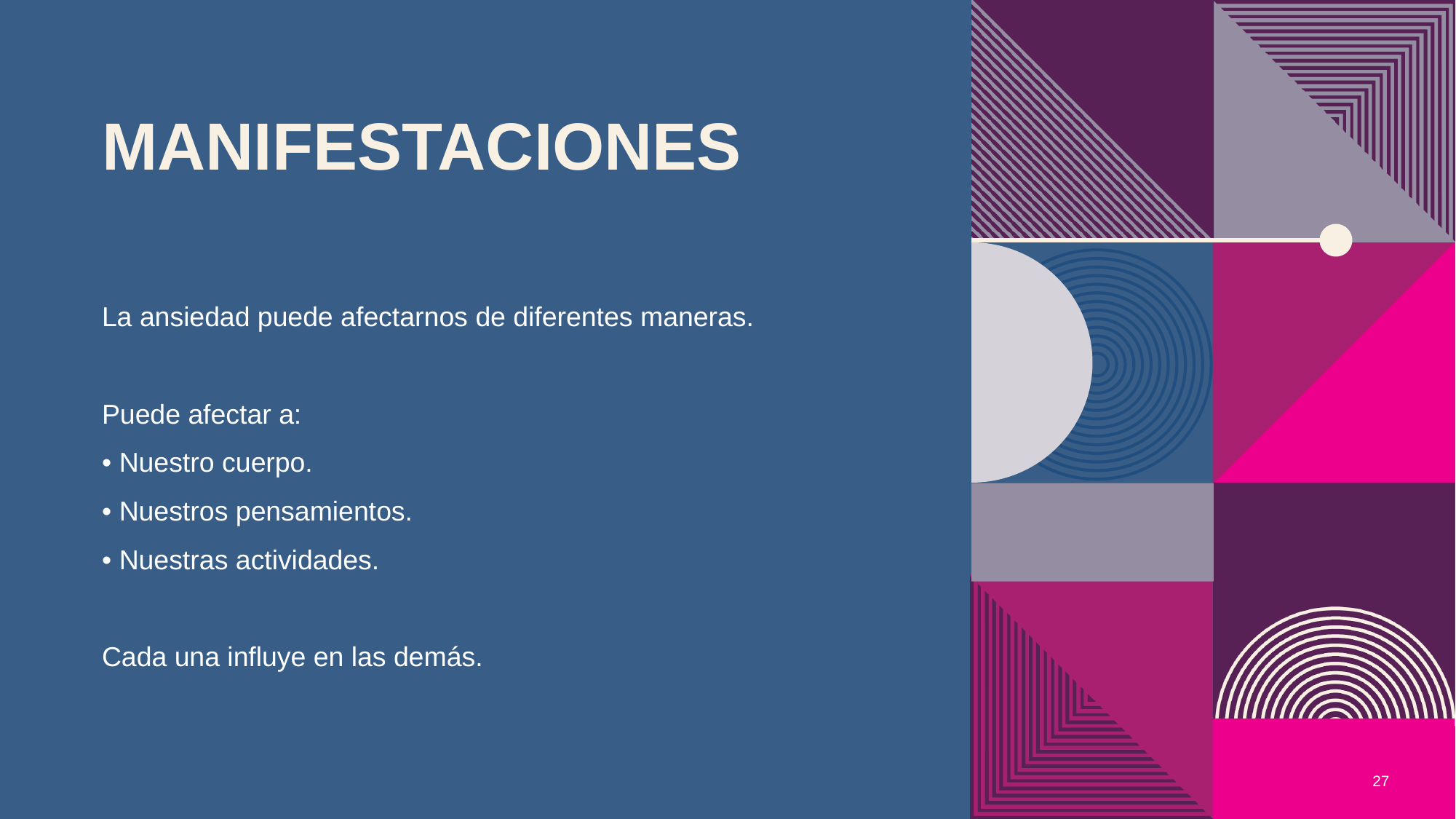

# MANIFESTACIONES
La ansiedad puede afectarnos de diferentes maneras.

Puede afectar a:
• Nuestro cuerpo.
• Nuestros pensamientos.
• Nuestras actividades.

Cada una influye en las demás.
27